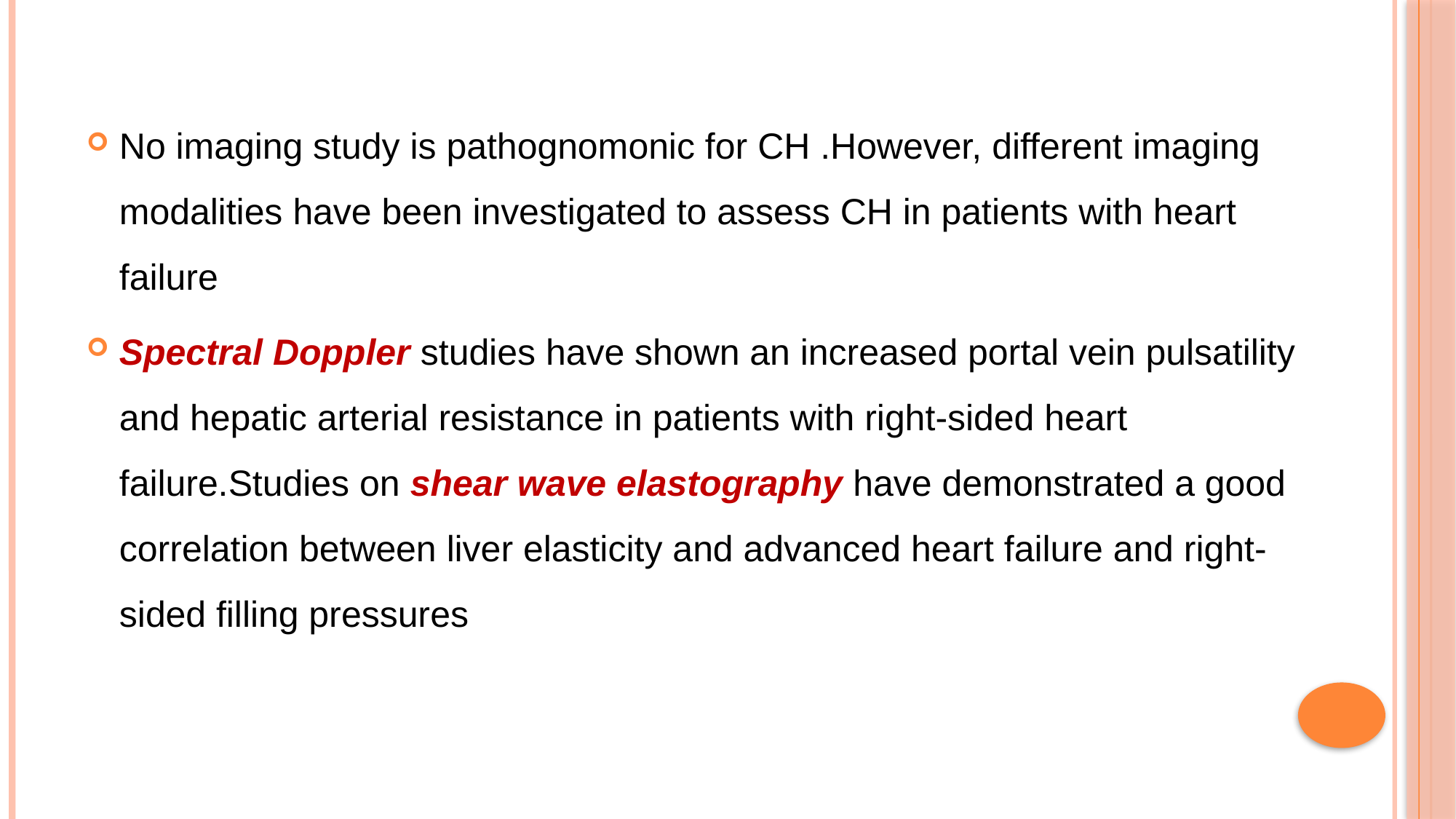

No imaging study is pathognomonic for CH .However, different imaging modalities have been investigated to assess CH in patients with heart failure
Spectral Doppler studies have shown an increased portal vein pulsatility and hepatic arterial resistance in patients with right-sided heart failure.Studies on shear wave elastography have demonstrated a good correlation between liver elasticity and advanced heart failure and right-sided filling pressures